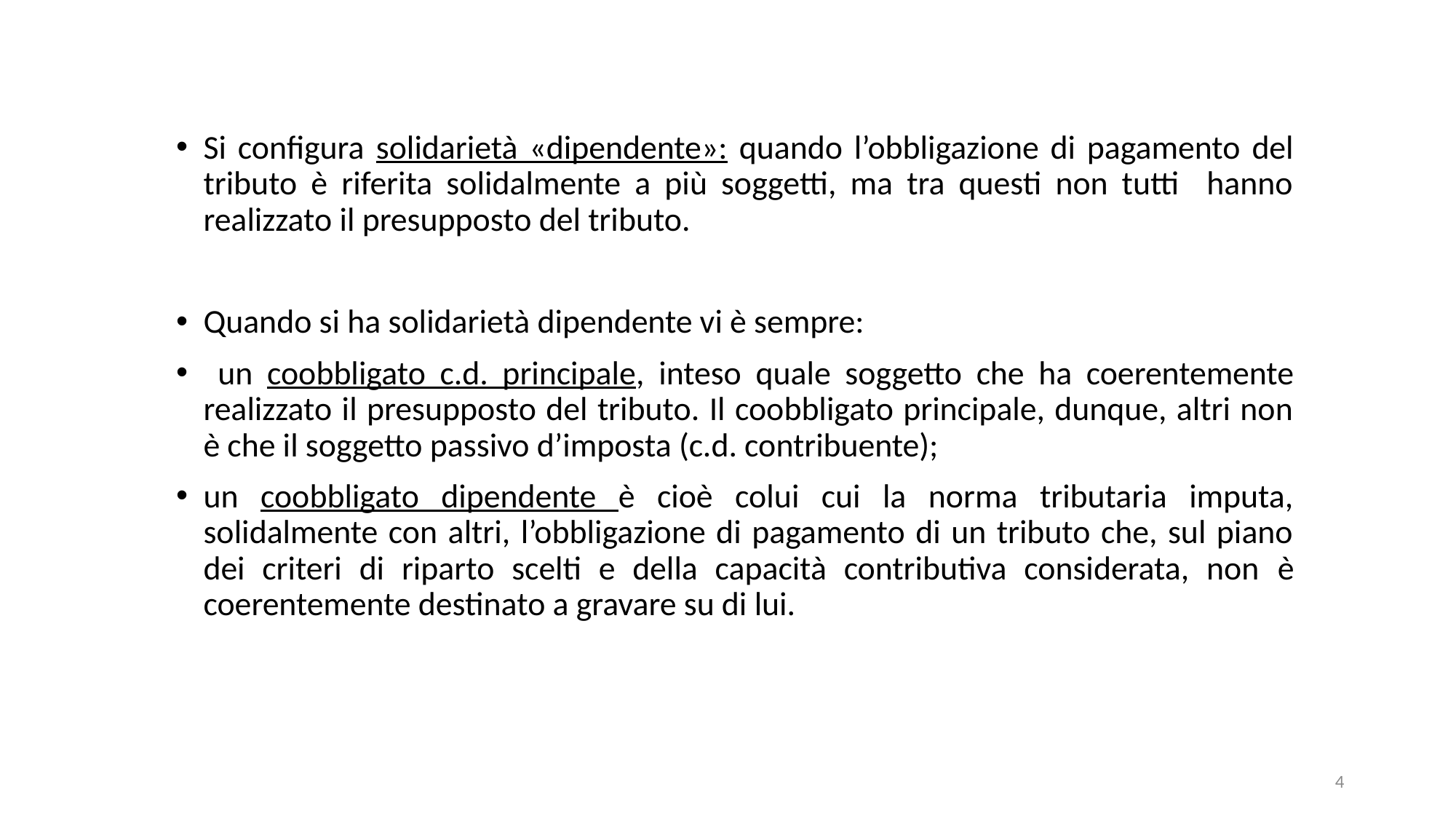

Si configura solidarietà «dipendente»: quando l’obbligazione di pagamento del tributo è riferita solidalmente a più soggetti, ma tra questi non tutti  hanno realizzato il presupposto del tributo.

Quando si ha solidarietà dipendente vi è sempre:
 un coobbligato c.d. principale, inteso quale soggetto che ha coerentemente realizzato il presupposto del tributo. Il coobbligato principale, dunque, altri non è che il soggetto passivo d’imposta (c.d. contribuente);
un coobbligato dipendente è cioè colui cui la norma tributaria imputa, solidalmente con altri, l’obbligazione di pagamento di un tributo che, sul piano dei criteri di riparto scelti e della capacità contributiva considerata, non è coerentemente destinato a gravare su di lui.
4